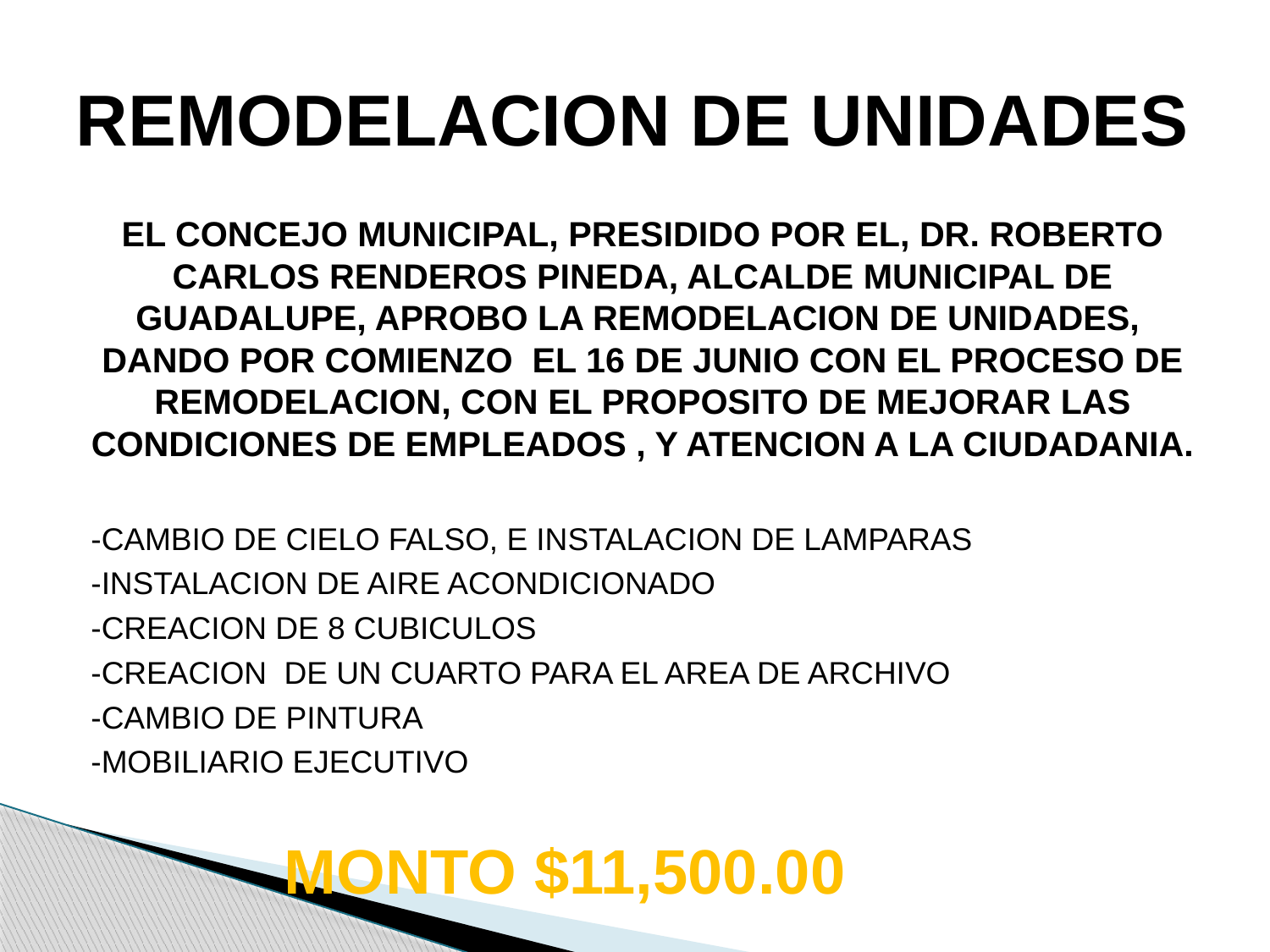

# REMODELACION DE UNIDADES
EL CONCEJO MUNICIPAL, PRESIDIDO POR EL, DR. ROBERTO CARLOS RENDEROS PINEDA, ALCALDE MUNICIPAL DE GUADALUPE, APROBO LA REMODELACION DE UNIDADES,  DANDO POR COMIENZO  EL 16 DE JUNIO CON EL PROCESO DE REMODELACION, CON EL PROPOSITO DE MEJORAR LAS CONDICIONES DE EMPLEADOS , Y ATENCION A LA CIUDADANIA.

-CAMBIO DE CIELO FALSO, E INSTALACION DE LAMPARAS
-INSTALACION DE AIRE ACONDICIONADO
-CREACION DE 8 CUBICULOS
-CREACION  DE UN CUARTO PARA EL AREA DE ARCHIVO
-CAMBIO DE PINTURA
-MOBILIARIO EJECUTIVO

           MONTO $11,500.00